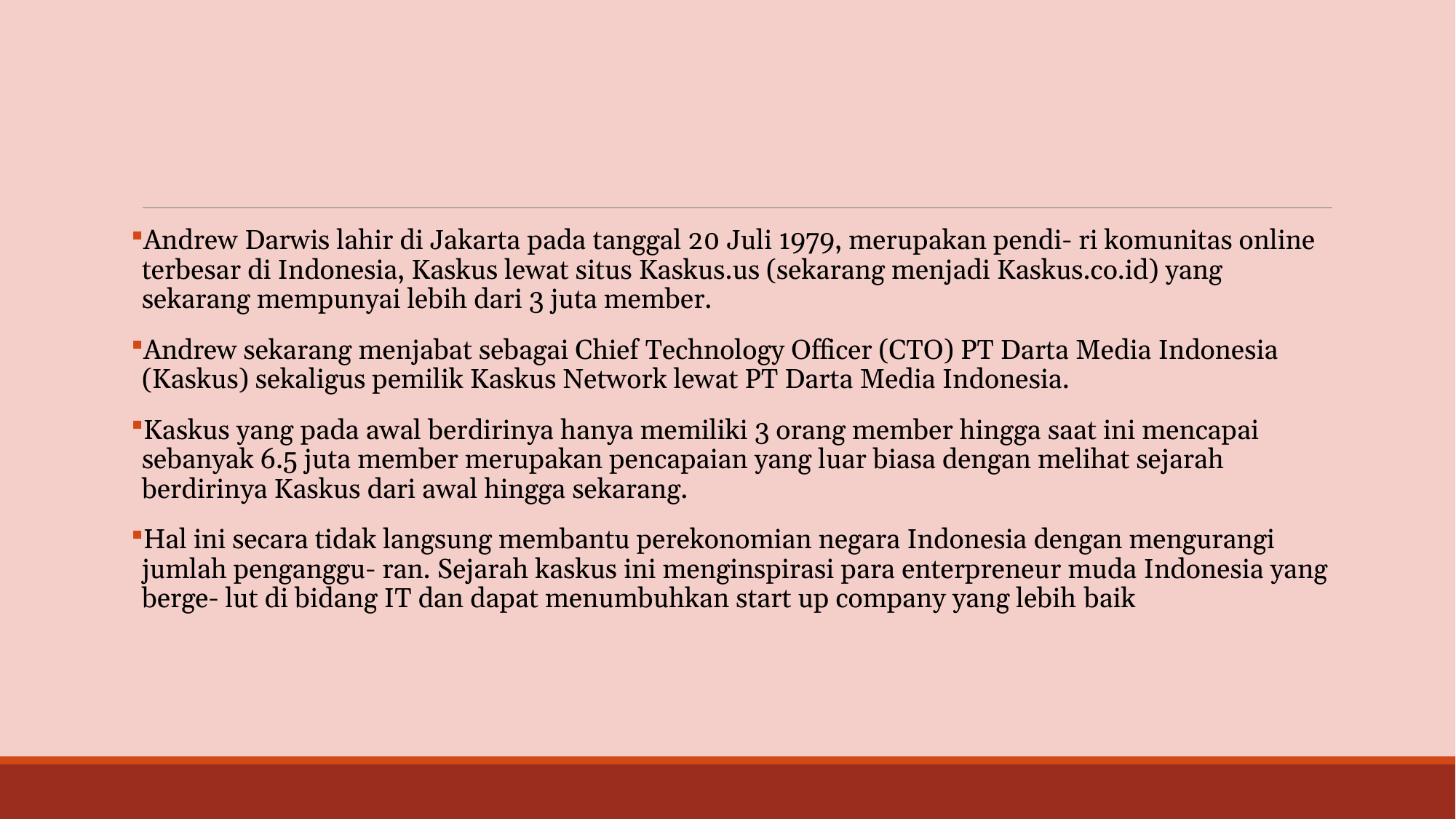

#
Andrew Darwis lahir di Jakarta pada tanggal 20 Juli 1979, merupakan pendi- ri komunitas online terbesar di Indonesia, Kaskus lewat situs Kaskus.us (sekarang menjadi Kaskus.co.id) yang sekarang mempunyai lebih dari 3 juta member.
Andrew sekarang menjabat sebagai Chief Technology Officer (CTO) PT Darta Media Indonesia (Kaskus) sekaligus pemilik Kaskus Network lewat PT Darta Media Indonesia.
Kaskus yang pada awal berdirinya hanya memiliki 3 orang member hingga saat ini mencapai sebanyak 6.5 juta member merupakan pencapaian yang luar biasa dengan melihat sejarah berdirinya Kaskus dari awal hingga sekarang.
Hal ini secara tidak langsung membantu perekonomian negara Indonesia dengan mengurangi jumlah penganggu- ran. Sejarah kaskus ini menginspirasi para enterpreneur muda Indonesia yang berge- lut di bidang IT dan dapat menumbuhkan start up company yang lebih baik